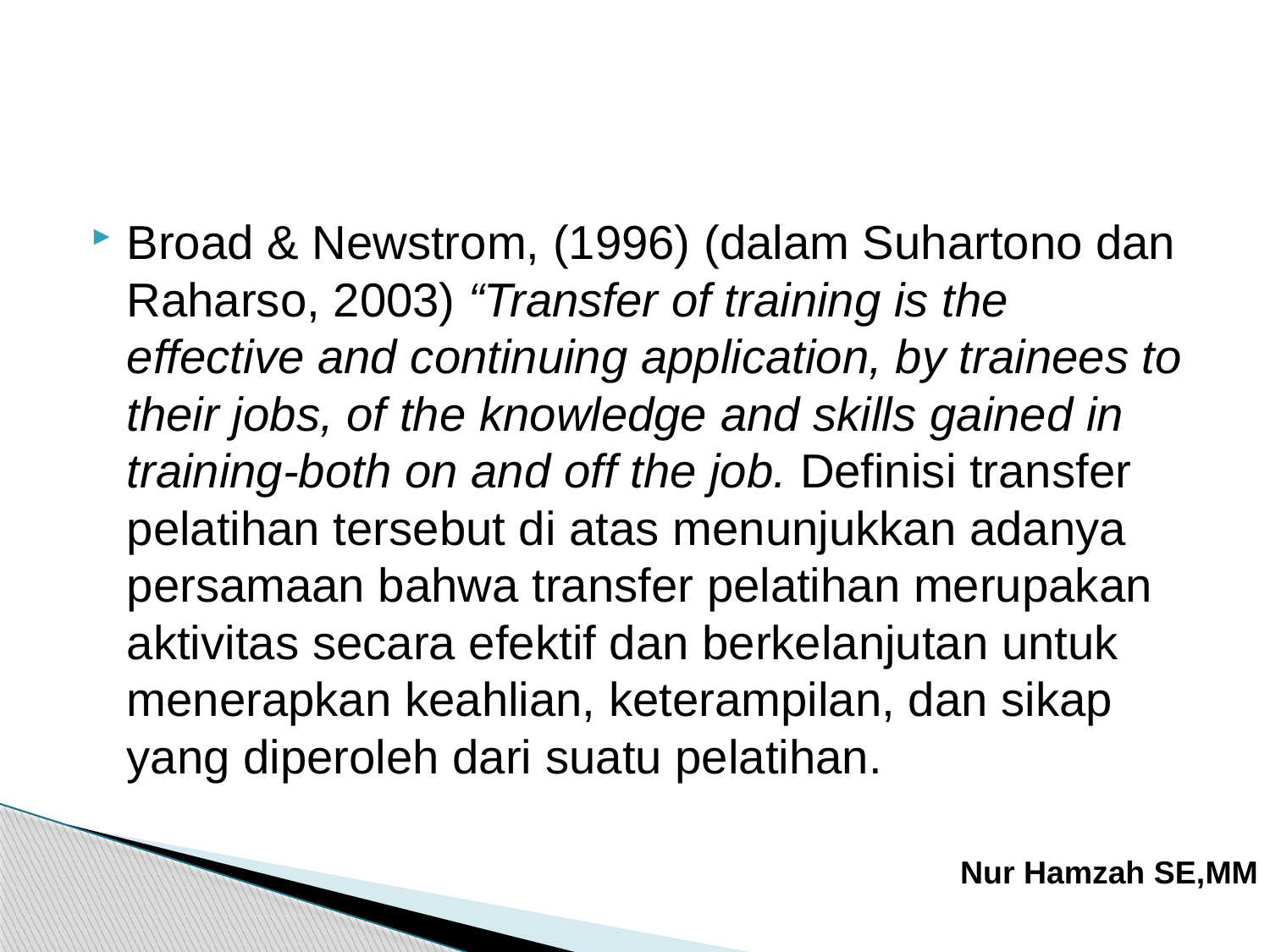

#
Broad & Newstrom, (1996) (dalam Suhartono dan Raharso, 2003) “Transfer of training is the effective and continuing application, by trainees to their jobs, of the knowledge and skills gained in training-both on and off the job. Definisi transfer pelatihan tersebut di atas menunjukkan adanya persamaan bahwa transfer pelatihan merupakan aktivitas secara efektif dan berkelanjutan untuk menerapkan keahlian, keterampilan, dan sikap yang diperoleh dari suatu pelatihan.
Nur Hamzah SE,MM